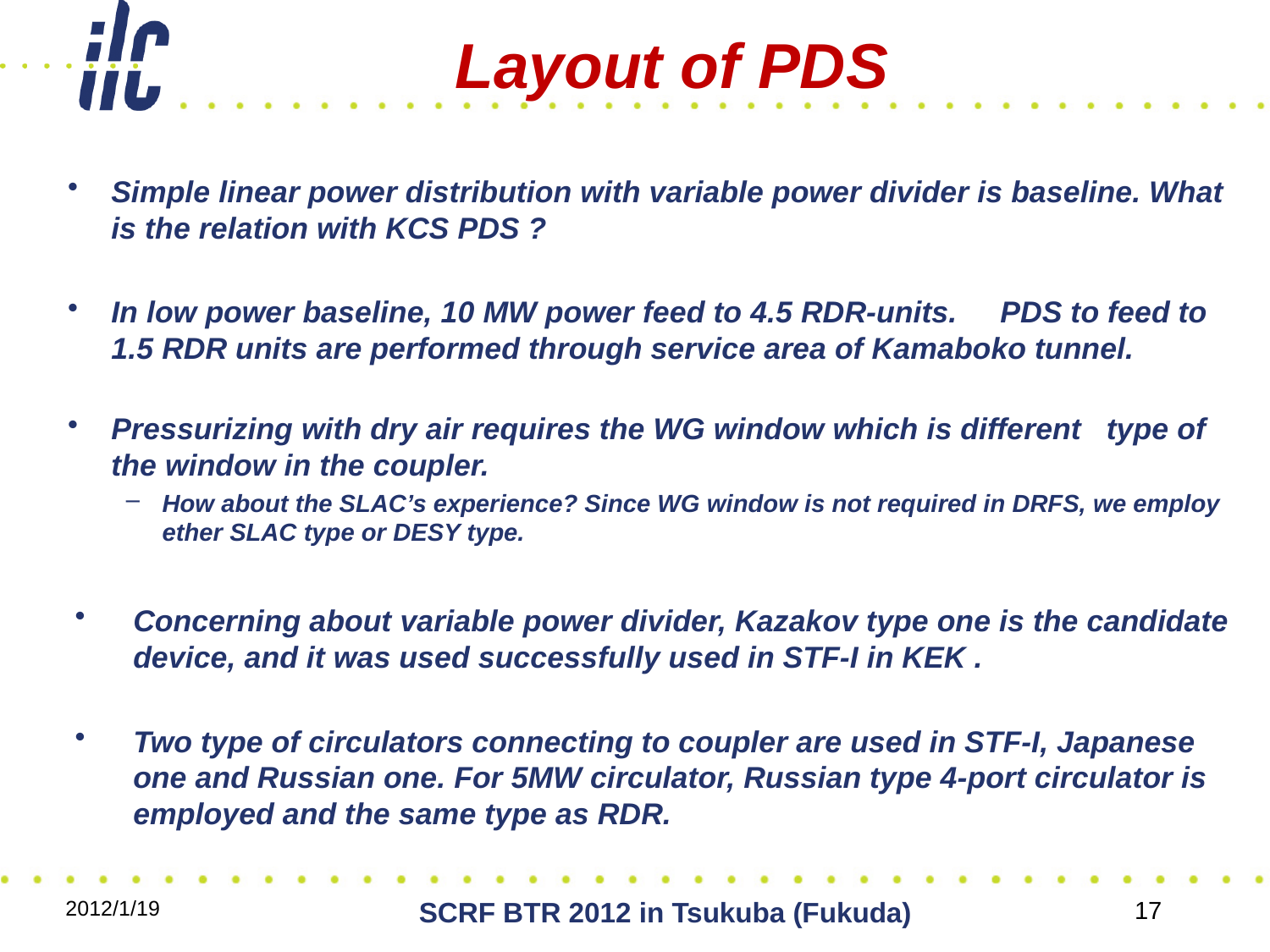

# Layout of PDS
Simple linear power distribution with variable power divider is baseline. What is the relation with KCS PDS ?

In low power baseline, 10 MW power feed to 4.5 RDR-units.　PDS to feed to 1.5 RDR units are performed through service area of Kamaboko tunnel.

Pressurizing with dry air requires the WG window which is different   type of the window in the coupler.
How about the SLAC’s experience? Since WG window is not required in DRFS, we employ ether SLAC type or DESY type.

Concerning about variable power divider, Kazakov type one is the candidate device, and it was used successfully used in STF-I in KEK .

Two type of circulators connecting to coupler are used in STF-I, Japanese one and Russian one. For 5MW circulator, Russian type 4-port circulator is employed and the same type as RDR.
2012/1/19
SCRF BTR 2012 in Tsukuba (Fukuda)
17